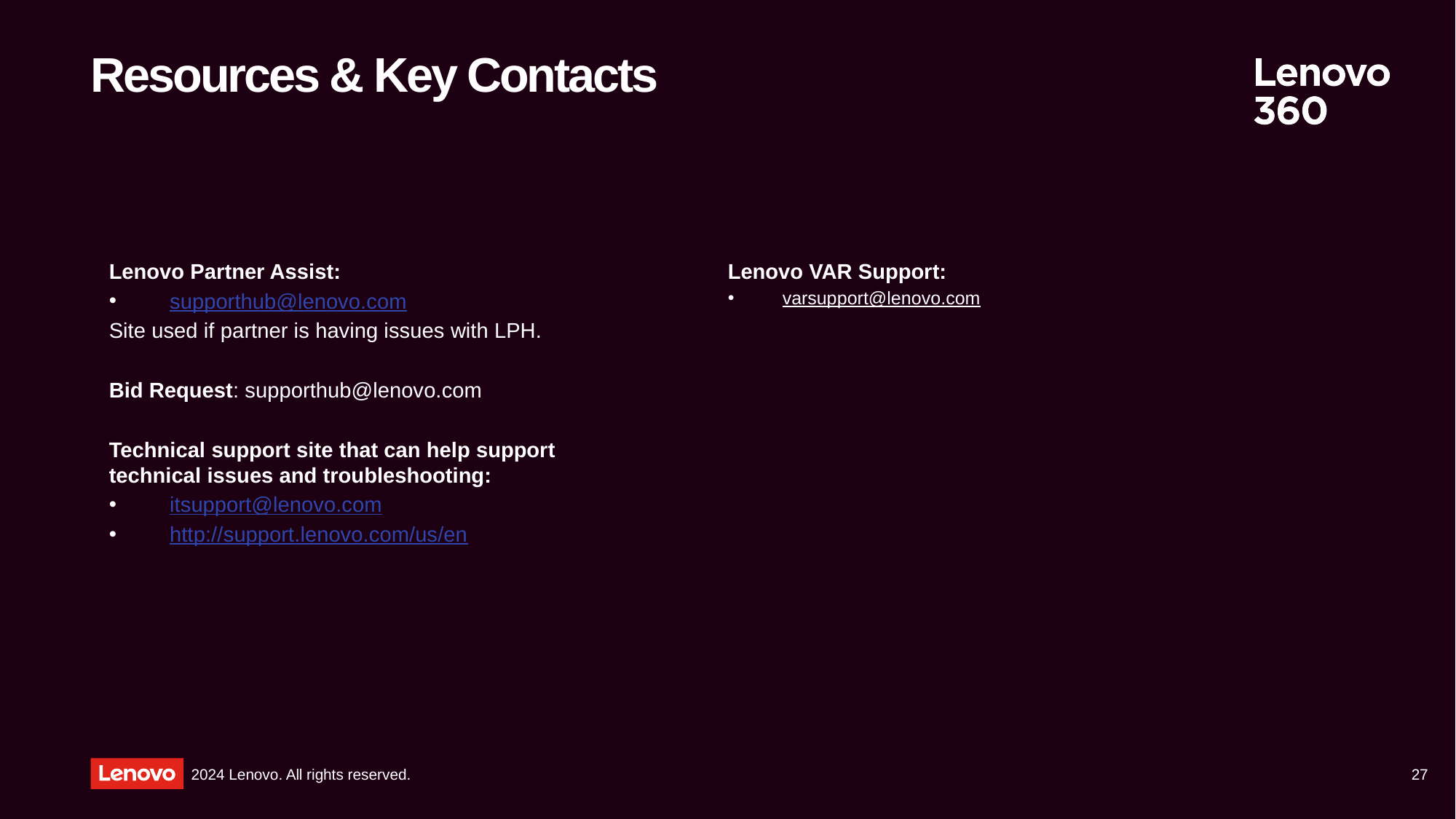

# Resources & Key Contacts
Lenovo Partner Assist:
 supporthub@lenovo.com
Site used if partner is having issues with LPH.

Bid Request: supporthub@lenovo.com

Technical support site that can help support technical issues and troubleshooting:
 itsupport@lenovo.com
 http://support.lenovo.com/us/en

Lenovo VAR Support:
varsupport@lenovo.com

27